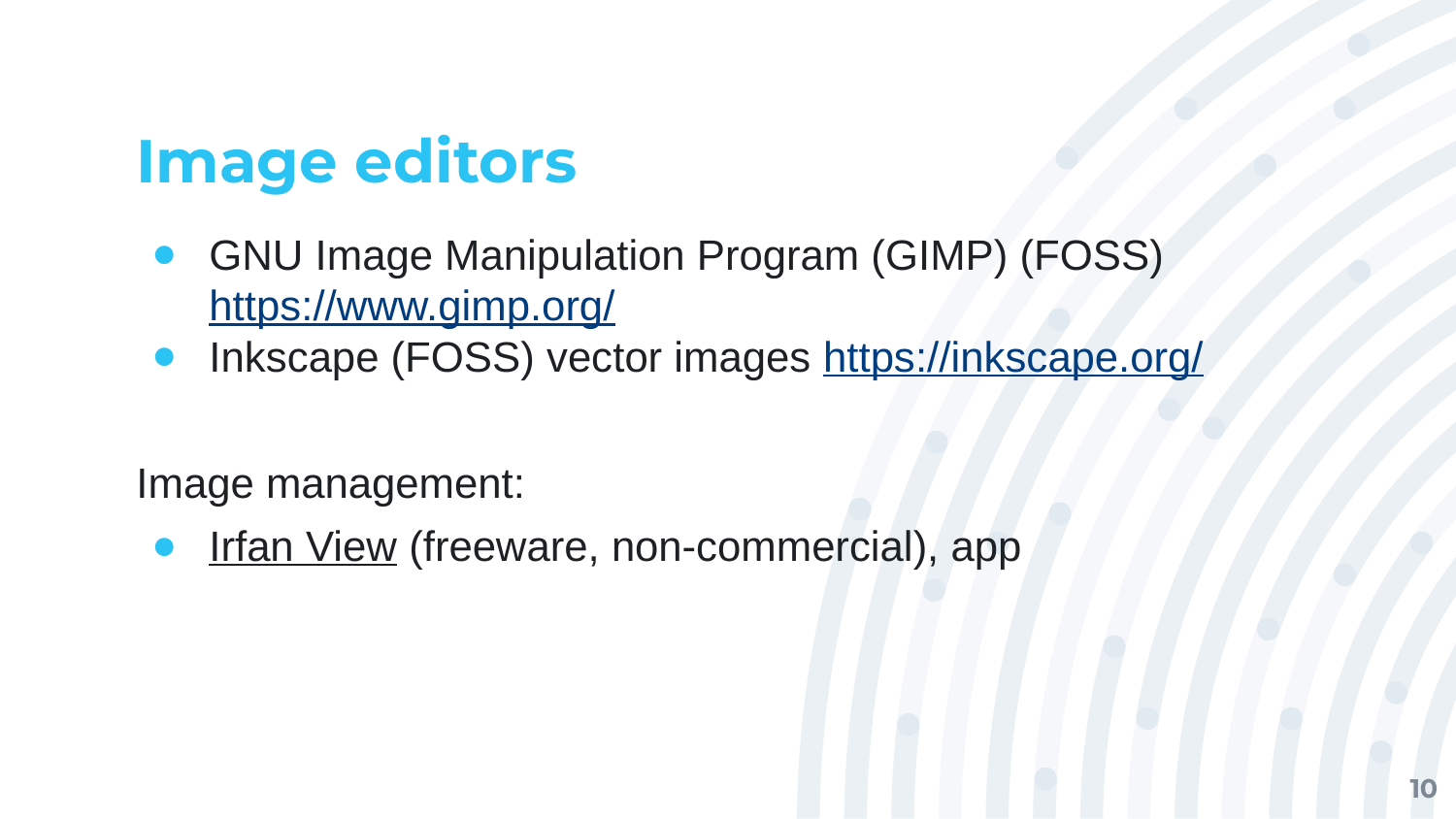

# Image editors
GNU Image Manipulation Program (GIMP) (FOSS) https://www.gimp.org/
Inkscape (FOSS) vector images https://inkscape.org/

Image management:
Irfan View (freeware, non-commercial), app
10